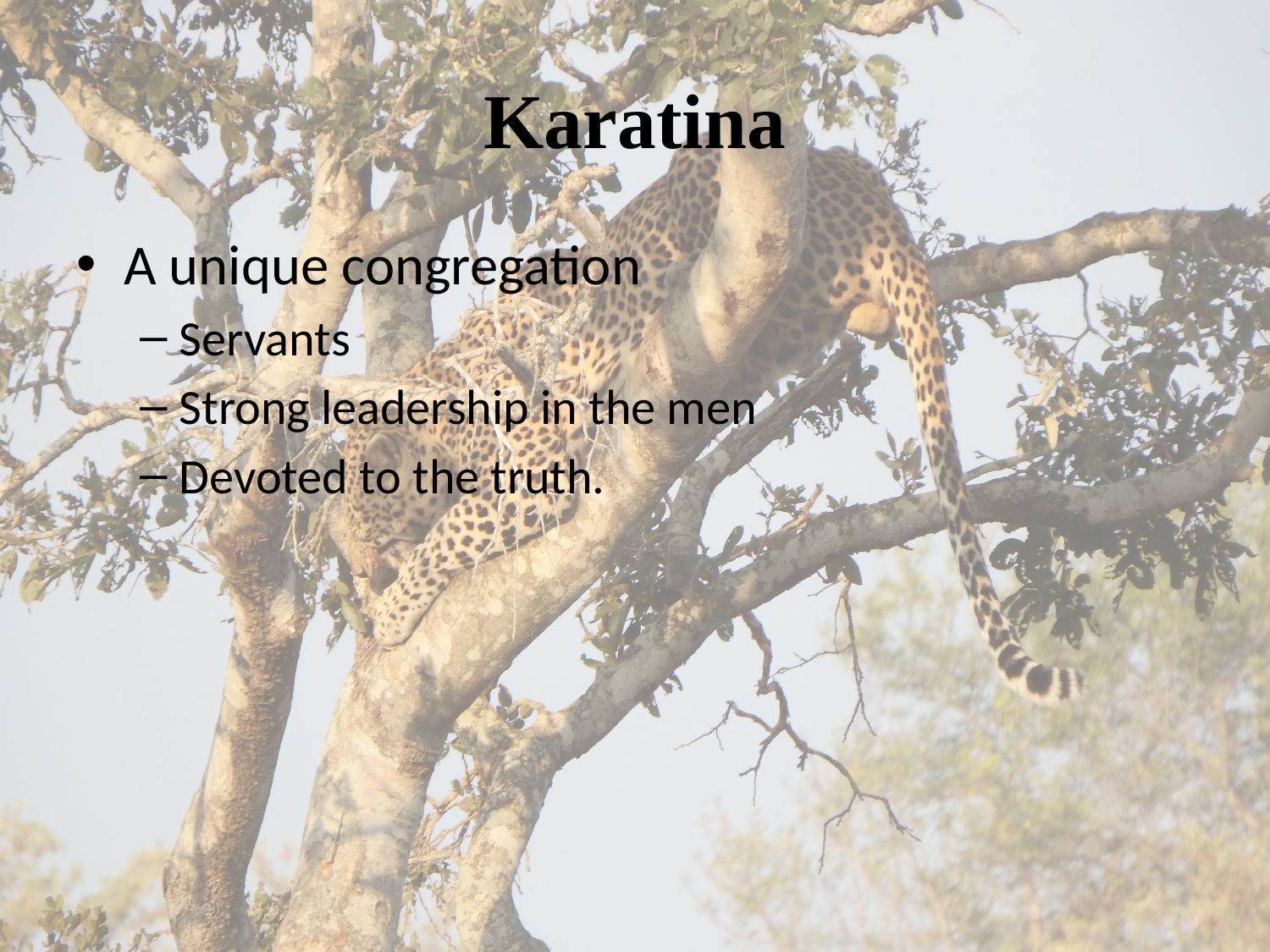

# Karatina
A unique congregation
Servants
Strong leadership in the men
Devoted to the truth.